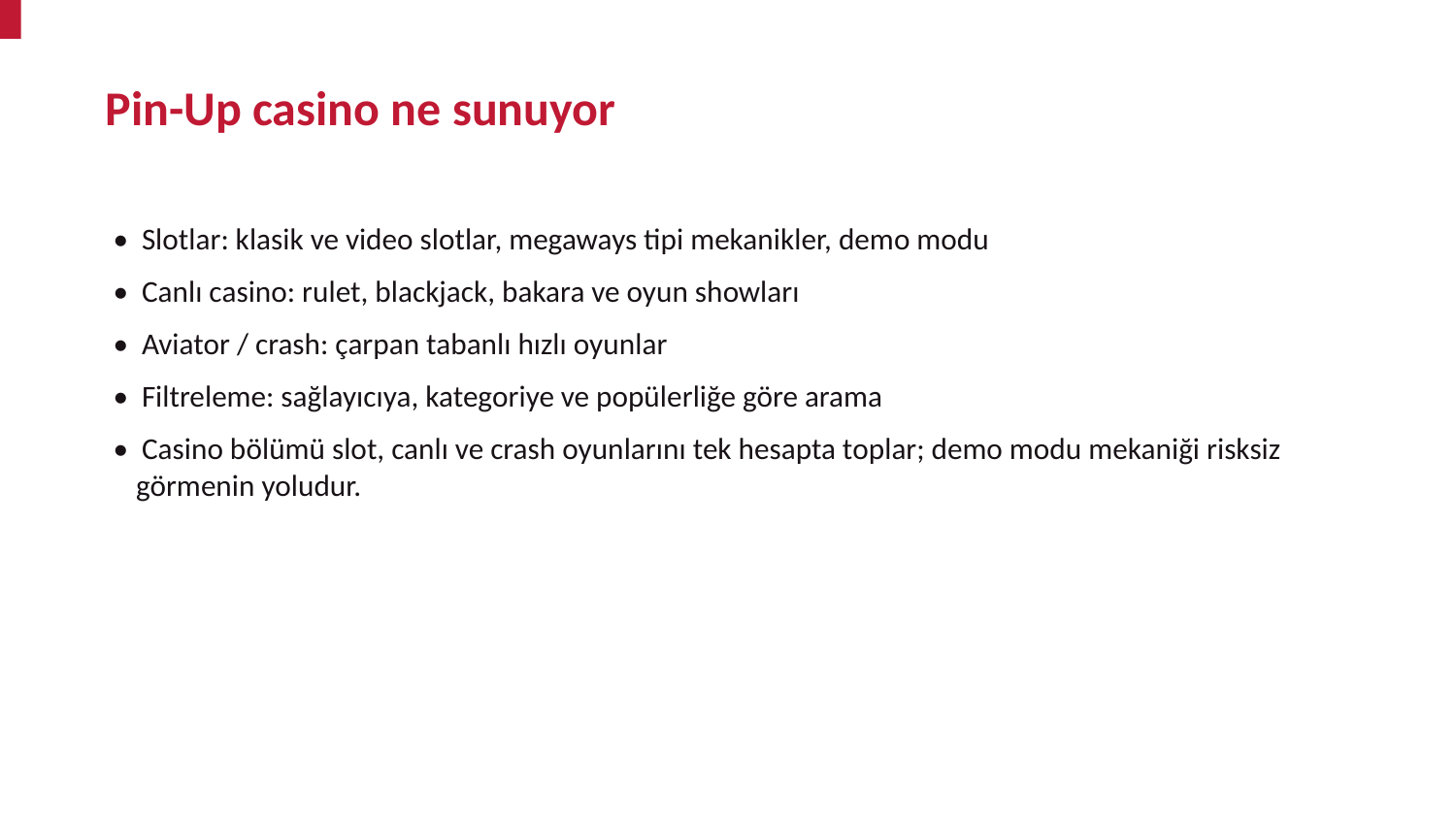

Pin-Up casino ne sunuyor
•  Slotlar: klasik ve video slotlar, megaways tipi mekanikler, demo modu
•  Canlı casino: rulet, blackjack, bakara ve oyun showları
•  Aviator / crash: çarpan tabanlı hızlı oyunlar
•  Filtreleme: sağlayıcıya, kategoriye ve popülerliğe göre arama
•  Casino bölümü slot, canlı ve crash oyunlarını tek hesapta toplar; demo modu mekaniği risksiz görmenin yoludur.